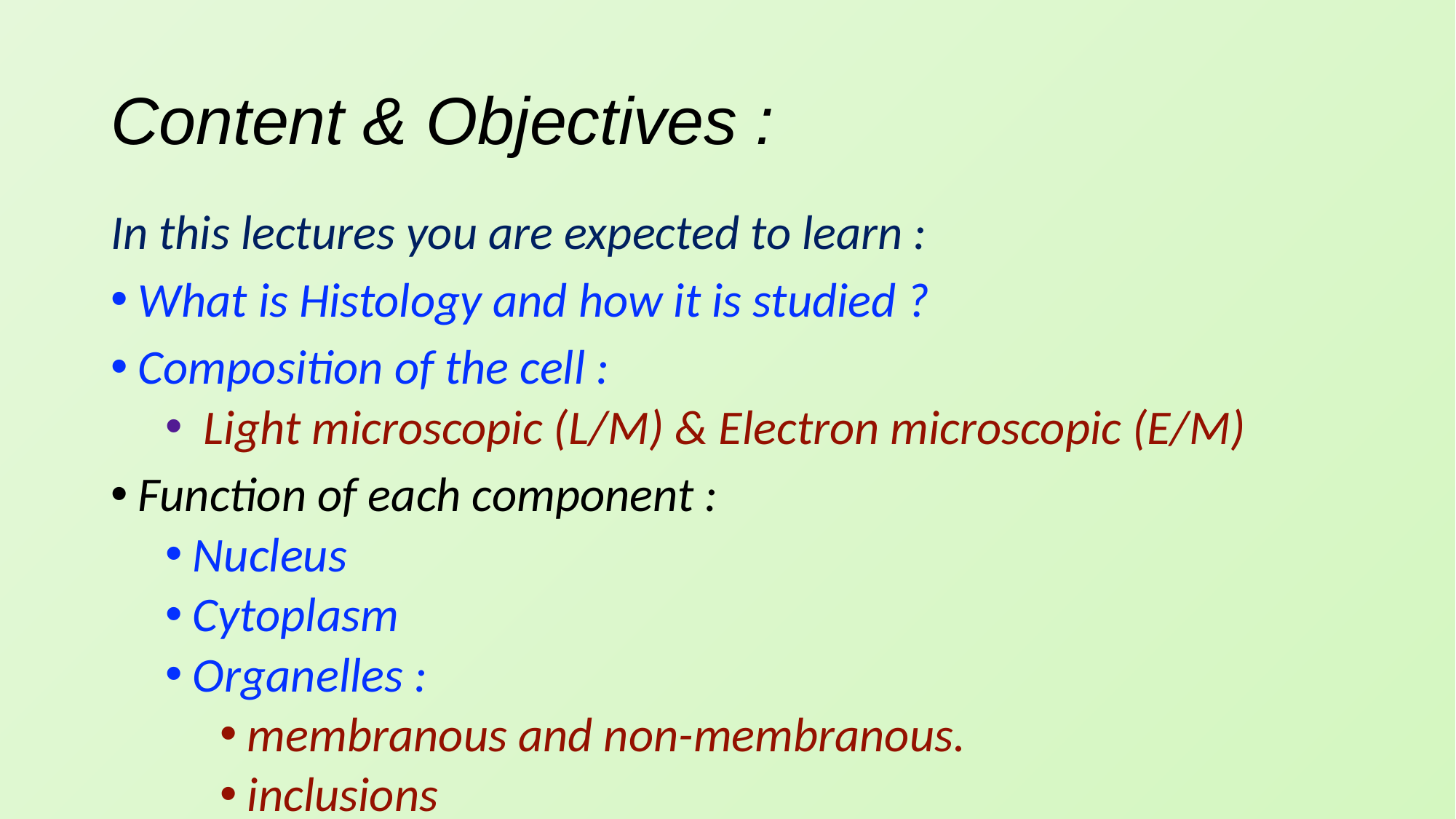

# Content & Objectives :
In this lectures you are expected to learn :
What is Histology and how it is studied ?
Composition of the cell :
 Light microscopic (L/M) & Electron microscopic (E/M)
Function of each component :
Nucleus
Cytoplasm
Organelles :
membranous and non-membranous.
inclusions